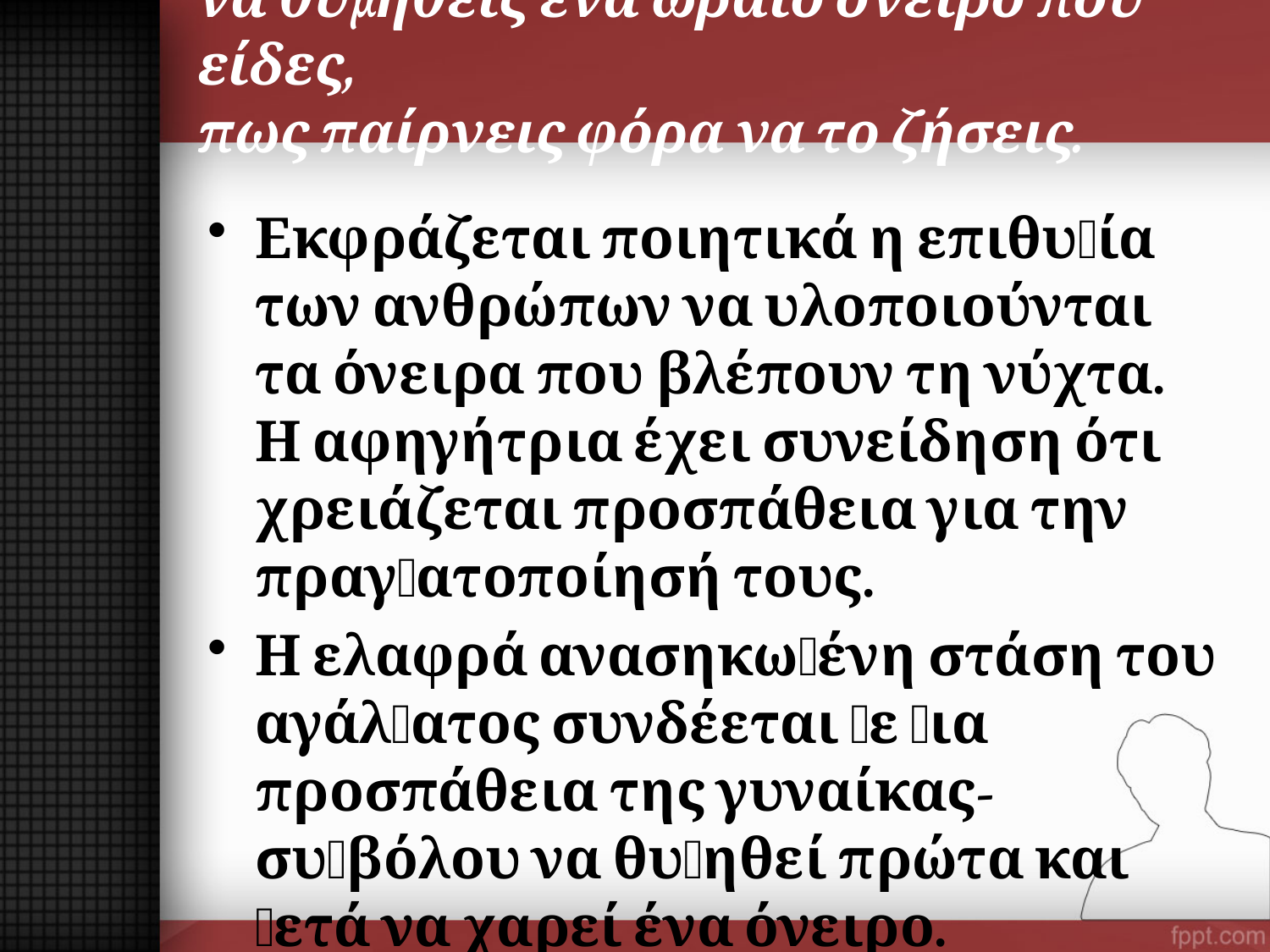

# να θυμηθείς ένα ωραίο όνειρο που είδες, πως παίρνεις φόρα να το ζήσεις.
Εκφράζεται ποιητικά η επιθυμία των ανθρώπων να υλοποιούνται τα όνειρα που βλέπουν τη νύχτα. Η αφηγήτρια έχει συνείδηση ότι χρειάζεται προσπάθεια για την πραγματοποίησή τους.
Η ελαφρά ανασηκωμένη στάση του αγάλματος συνδέεται με μια προσπάθεια της γυναίκας-συμβόλου να θυμηθεί πρώτα και μετά να χαρεί ένα όνειρο.